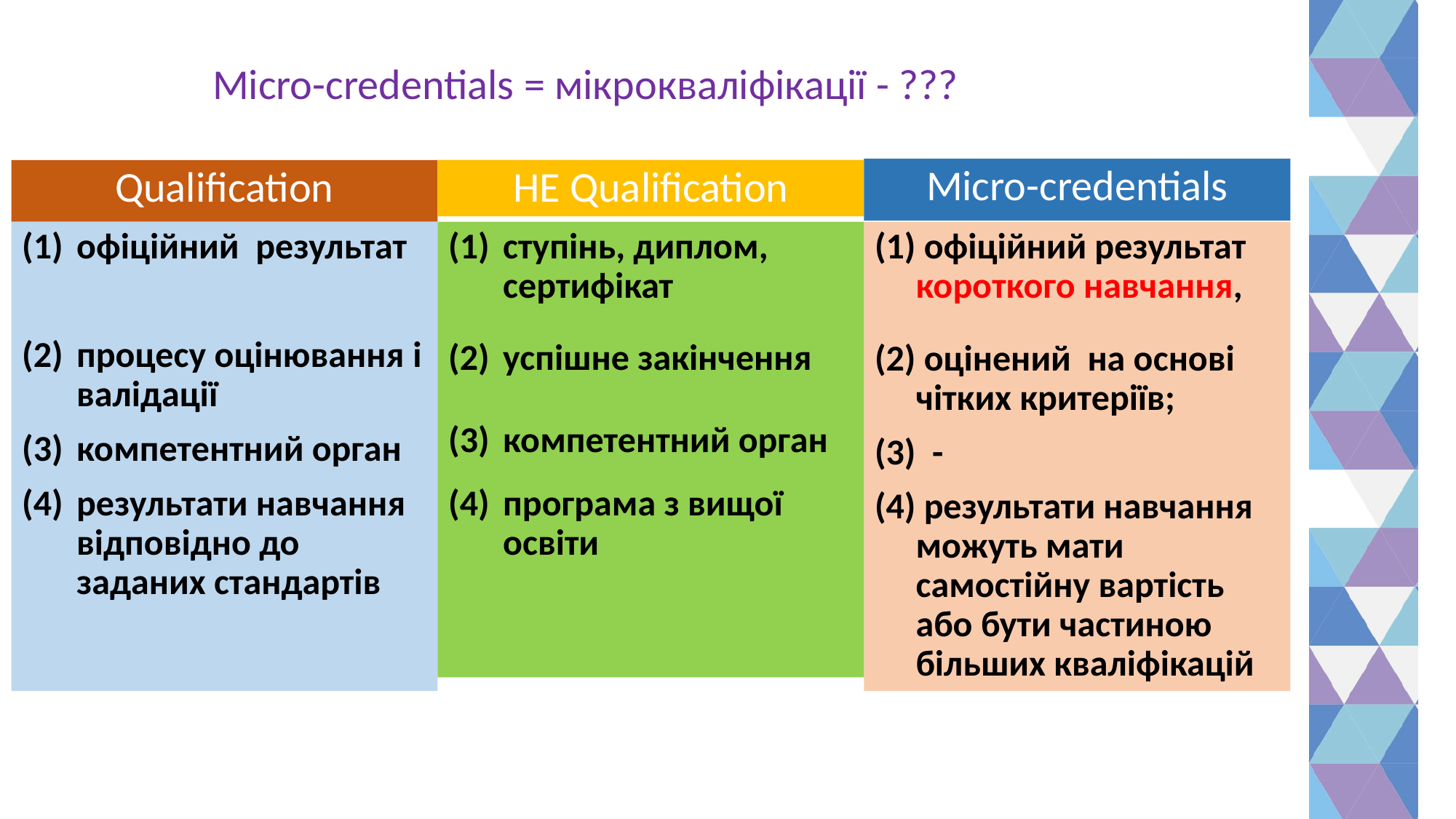

# Micro-credentials = мікрокваліфікації - ???
Micro-credentials
HE Qualification
Qualification
офіційний  результат

процесу оцінювання і валідації
компетентний орган
результати навчання відповідно до заданих стандартів
ступінь, диплом, сертифікат
успішне закінчення
компетентний орган
програма з вищої освіти

 офіційний результат короткого навчання,

 оцінений  на основі чітких критеріїв;
  -
 результати навчання  можуть мати самостійну вартість або бути частиною більших кваліфікацій